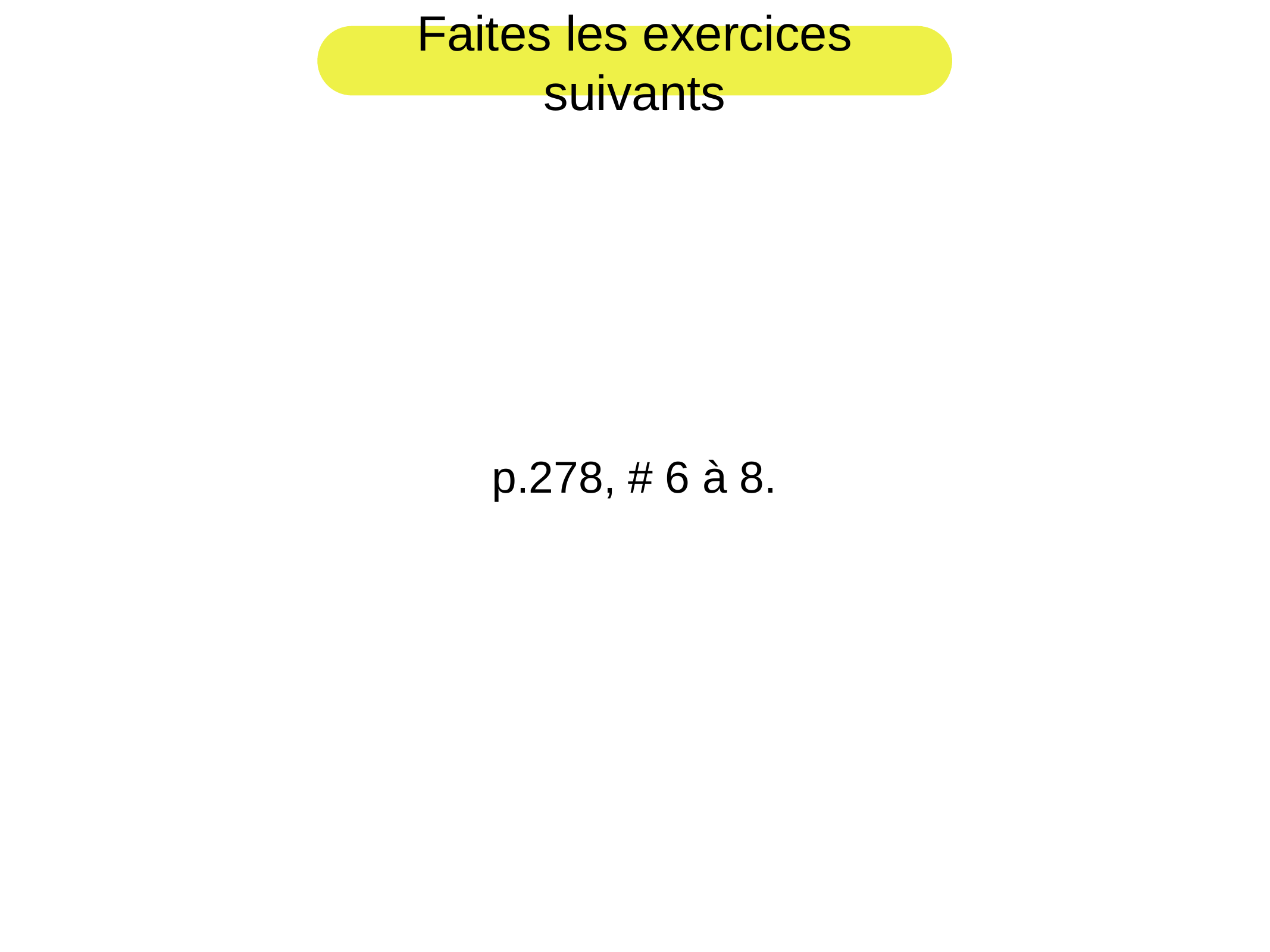

Faites les exercices suivants
p.278, # 6 à 8.